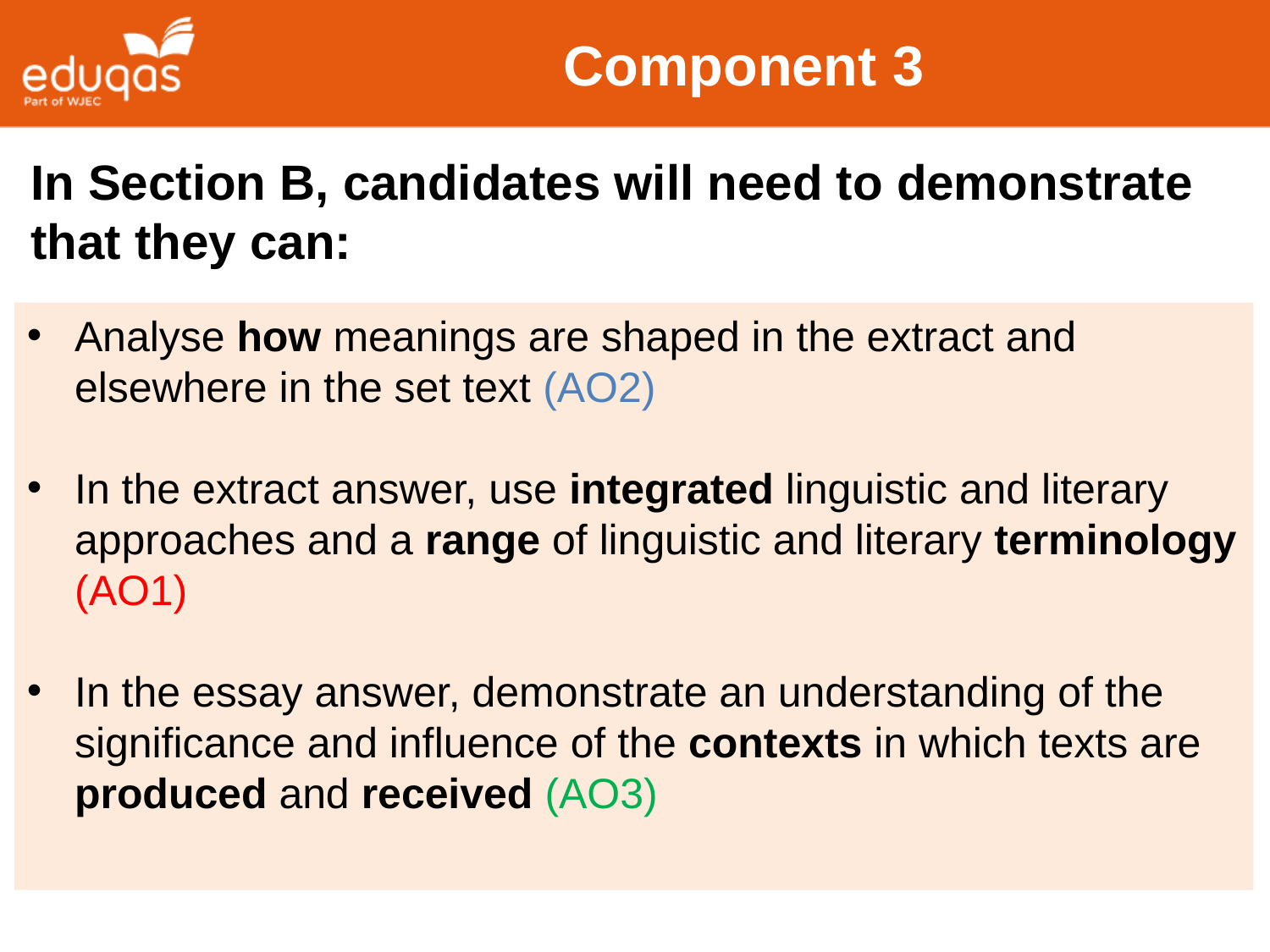

# Component 3
In Section B, candidates will need to demonstrate that they can:
Analyse how meanings are shaped in the extract and elsewhere in the set text (AO2)

In the extract answer, use integrated linguistic and literary approaches and a range of linguistic and literary terminology (AO1)

In the essay answer, demonstrate an understanding of the significance and influence of the contexts in which texts are produced and received (AO3)